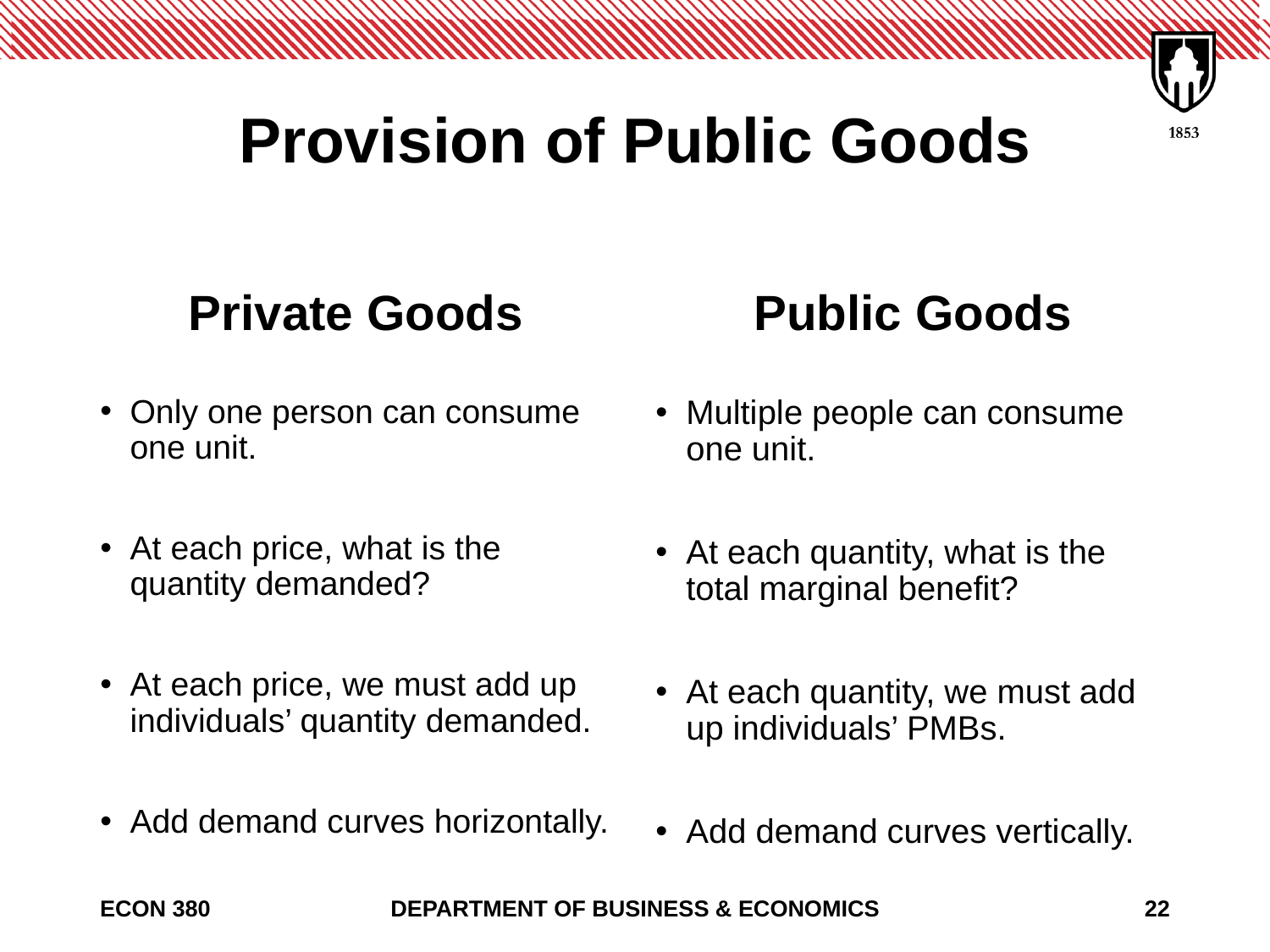

# Provision of Public Goods
Private Goods
Public Goods

Only one person can consume one unit.

At each price, what is the quantity demanded?

At each price, we must add up individuals’ quantity demanded.

Add demand curves horizontally.

Multiple people can consume one unit.

At each quantity, what is the total marginal benefit?

At each quantity, we must add up individuals’ PMBs.

Add demand curves vertically.
ECON 380
DEPARTMENT OF BUSINESS & ECONOMICS
22